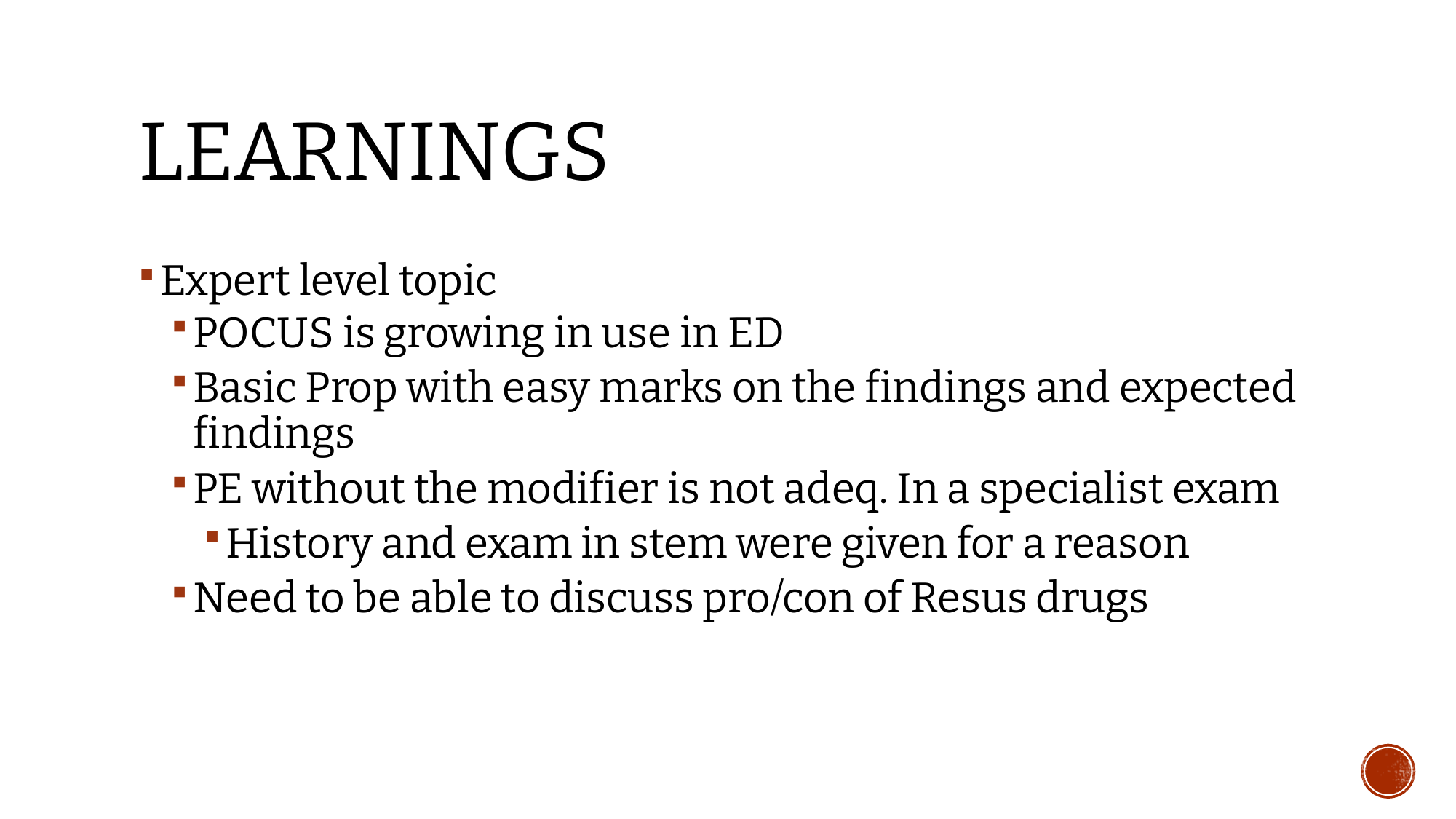

# Learnings
Expert level topic
POCUS is growing in use in ED
Basic Prop with easy marks on the findings and expected findings
PE without the modifier is not adeq. In a specialist exam
History and exam in stem were given for a reason
Need to be able to discuss pro/con of Resus drugs